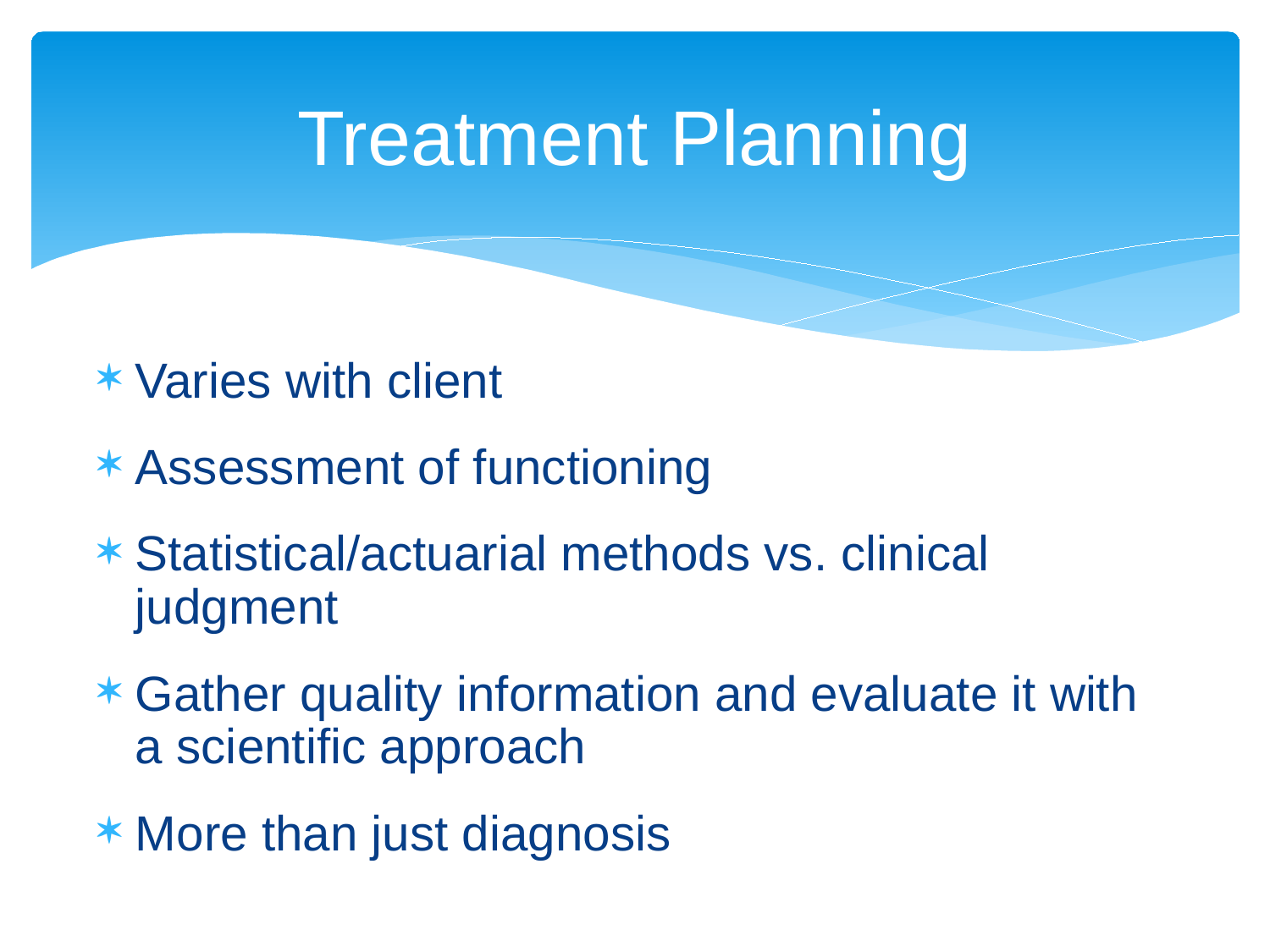

# Treatment Planning
Varies with client

Assessment of functioning

Statistical/actuarial methods vs. clinical judgment

Gather quality information and evaluate it with a scientific approach

More than just diagnosis